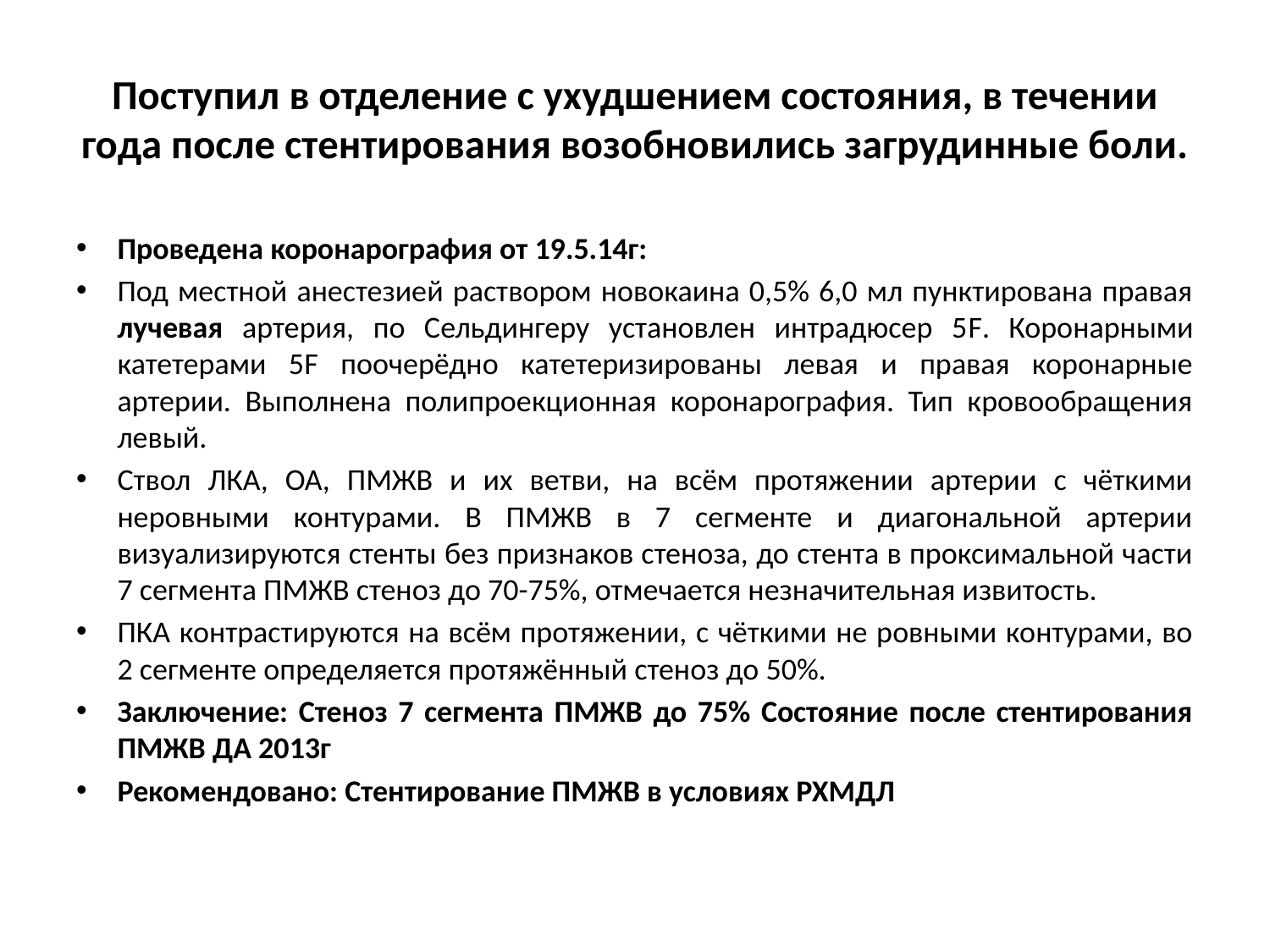

# Поступил в отделение с ухудшением состояния, в течении года после стентирования возобновились загрудинные боли.
Проведена коронарография от 19.5.14г:
Под местной анестезией раствором новокаина 0,5% 6,0 мл пунктирована правая лучевая артерия, по Сельдингеру установлен интрадюсер 5F. Коронарными катетерами 5F поочерёдно катетеризированы левая и правая коронарные артерии. Выполнена полипроекционная коронарография. Тип кровообращения левый.
Ствол ЛКА, ОА, ПМЖВ и их ветви, на всём протяжении артерии с чёткими неровными контурами. В ПМЖВ в 7 сегменте и диагональной артерии визуализируются стенты без признаков стеноза, до стента в проксимальной части 7 сегмента ПМЖВ стеноз до 70-75%, отмечается незначительная извитость.
ПКА контрастируются на всём протяжении, с чёткими не ровными контурами, во 2 сегменте определяется протяжённый стеноз до 50%.
Заключение: Стеноз 7 сегмента ПМЖВ до 75% Состояние после стентирования ПМЖВ ДА 2013г
Рекомендовано: Стентирование ПМЖВ в условиях РХМДЛ